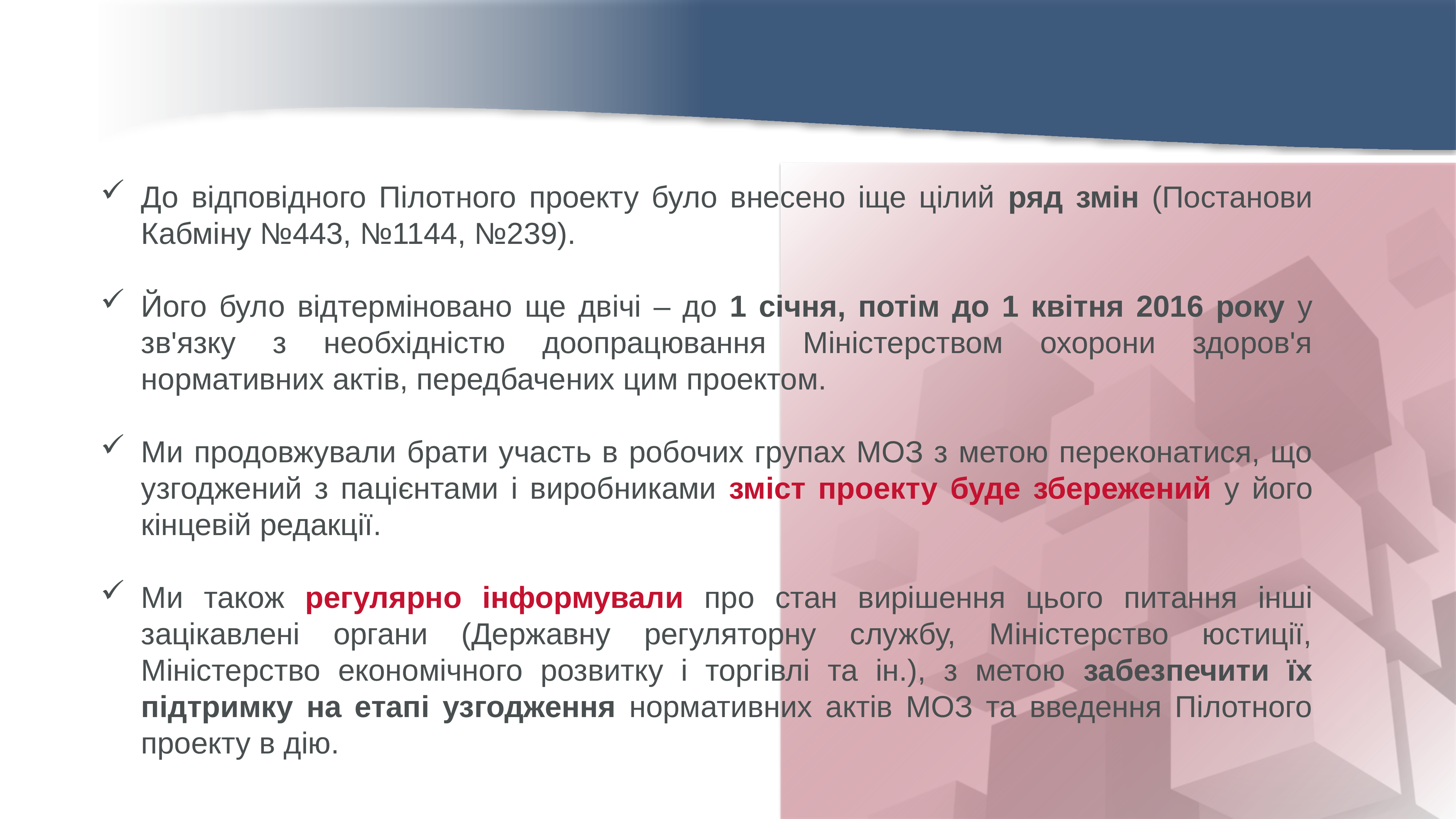

До відповідного Пілотного проекту було внесено іще цілий ряд змін (Постанови Кабміну №443, №1144, №239).
Його було відтерміновано ще двічі – до 1 січня, потім до 1 квітня 2016 року у зв'язку з необхідністю доопрацювання Міністерством охорони здоров'я нормативних актів, передбачених цим проектом.
Ми продовжували брати участь в робочих групах МОЗ з метою переконатися, що узгоджений з пацієнтами і виробниками зміст проекту буде збережений у його кінцевій редакції.
Ми також регулярно інформували про стан вирішення цього питання інші зацікавлені органи (Державну регуляторну службу, Міністерство юстиції, Міністерство економічного розвитку і торгівлі та ін.), з метою забезпечити їх підтримку на етапі узгодження нормативних актів МОЗ та введення Пілотного проекту в дію.